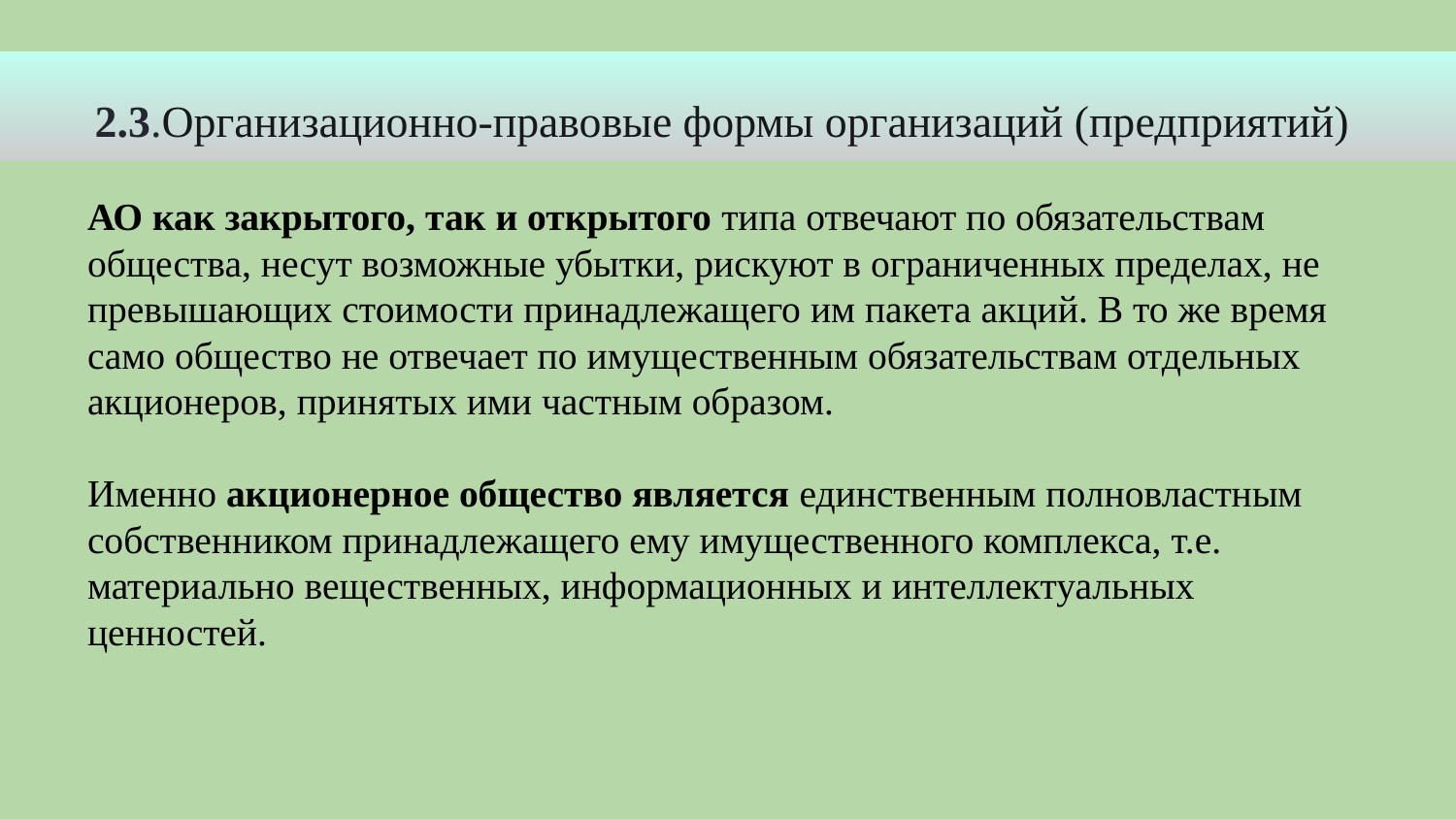

2.3.Организационно-правовые формы организаций (предприятий)
АО как закрытого, так и открытого типа отвечают по обязательствам общества, несут возможные убытки, рискуют в ограниченных пределах, не превышающих стоимости принадлежащего им пакета акций. В то же время само общество не отвечает по имущественным обязательствам отдельных акционеров, принятых ими частным образом.

Именно акционерное общество является единственным полновластным собственником принадлежащего ему имущественного комплекса, т.е. материально вещественных, информационных и интеллектуальных ценностей.